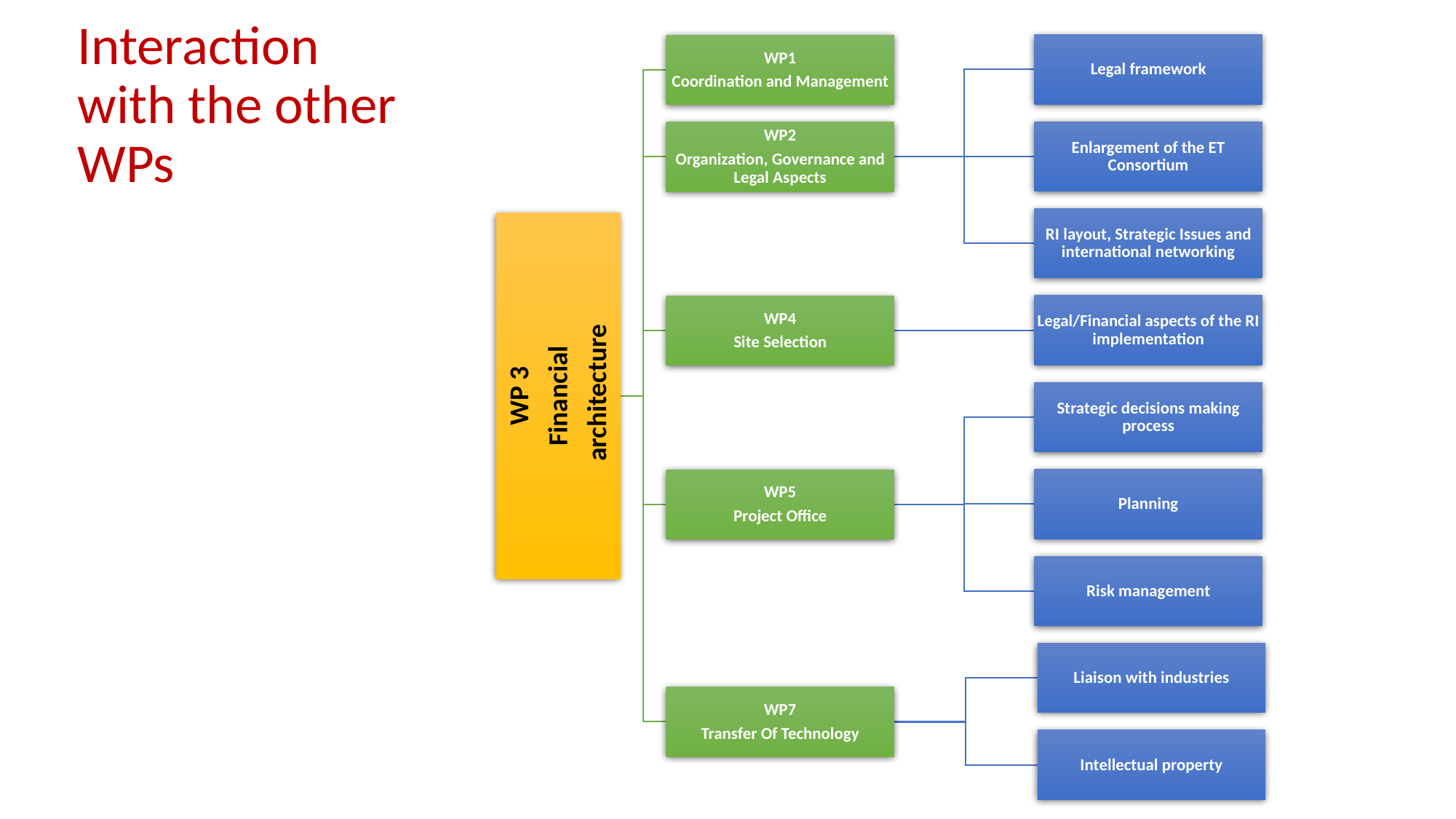

WP 3
Financial
 architecture
WP1
Coordination and Management
WP2
Organization, Governance and Legal Aspects
Legal framework
Enlargement of the ET Consortium
RI layout, Strategic Issues and international networking
WP4
Site Selection
Legal/Financial aspects of the RI implementation
WP5
Project Office
Strategic decisions making process
Planning
Risk management
WP7
Transfer Of Technology
Liaison with industries
Intellectual property
# Interaction with the other WPs